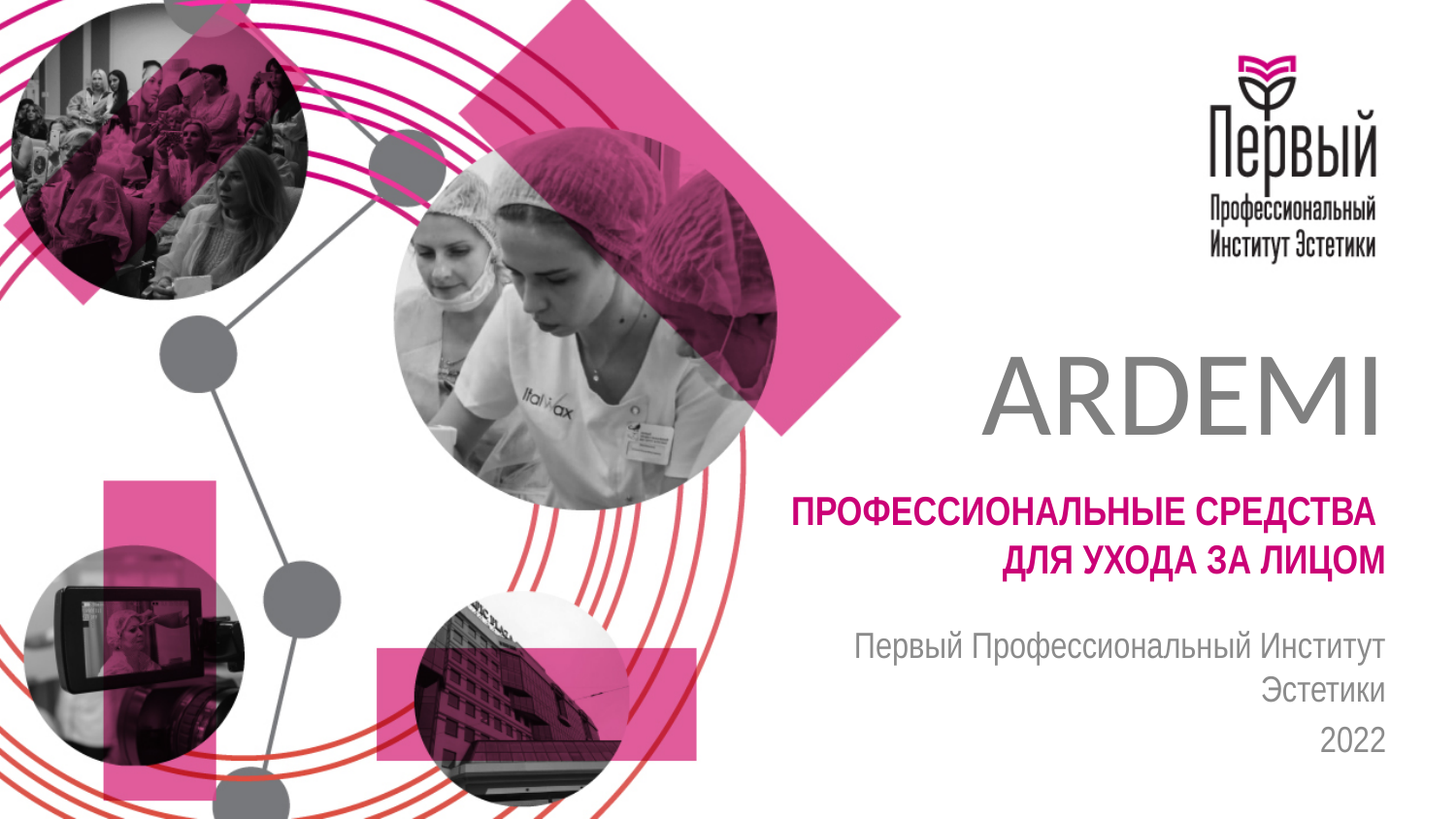

# ARDEMI
ПРОФЕССИОНАЛЬНЫЕ СРЕДСТВА
ДЛЯ УХОДА ЗА ЛИЦОМ
Первый Профессиональный Институт Эстетики
2022